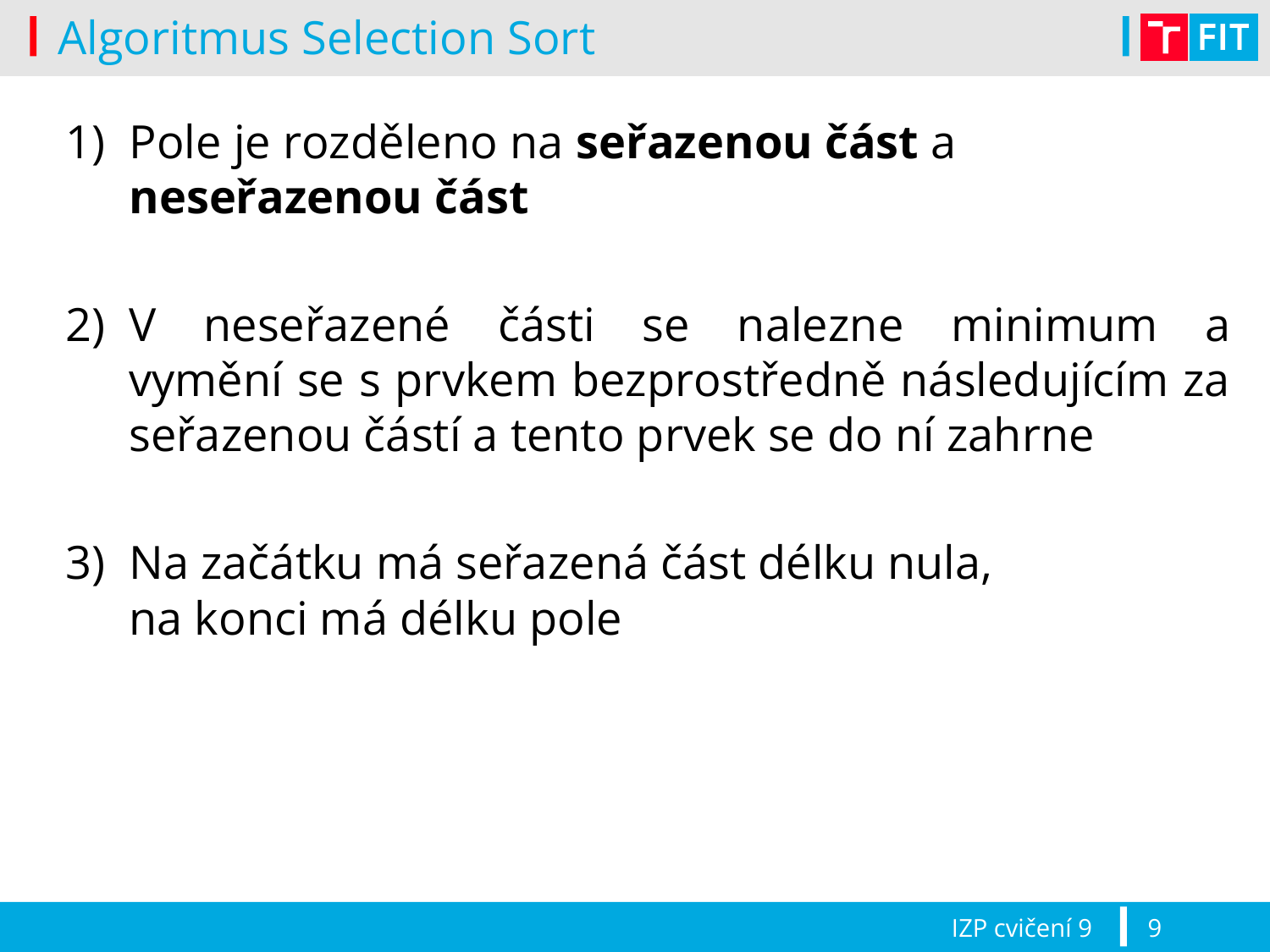

# Algoritmus Selection Sort
Pole je rozděleno na seřazenou část a neseřazenou část

V neseřazené části se nalezne minimum a
vymění se s prvkem bezprostředně následujícím za seřazenou částí a tento prvek se do ní zahrne

Na začátku má seřazená část délku nula,
na konci má délku pole
IZP cvičení 9
9